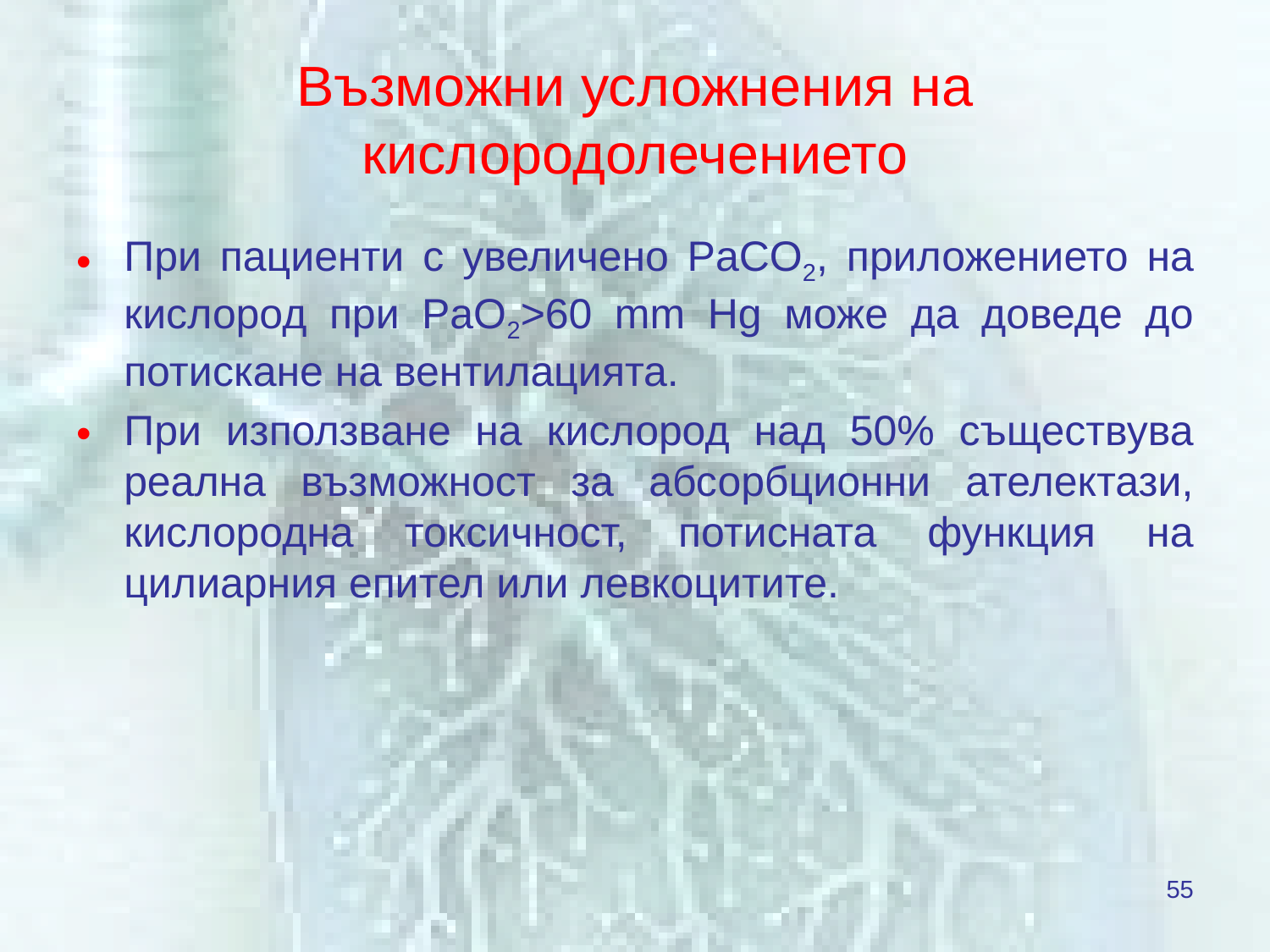

# Възможни усложнения на кислородолечението
При пациенти с увеличено PaCO2, приложението на кислород при PaO2>60 mm Hg може да доведе до потискане на вентилацията.
При използване на кислород над 50% съществува реална възможност за абсорбционни ателектази, кислородна токсичност, потисната функция на цилиарния епител или левкоцитите.
55